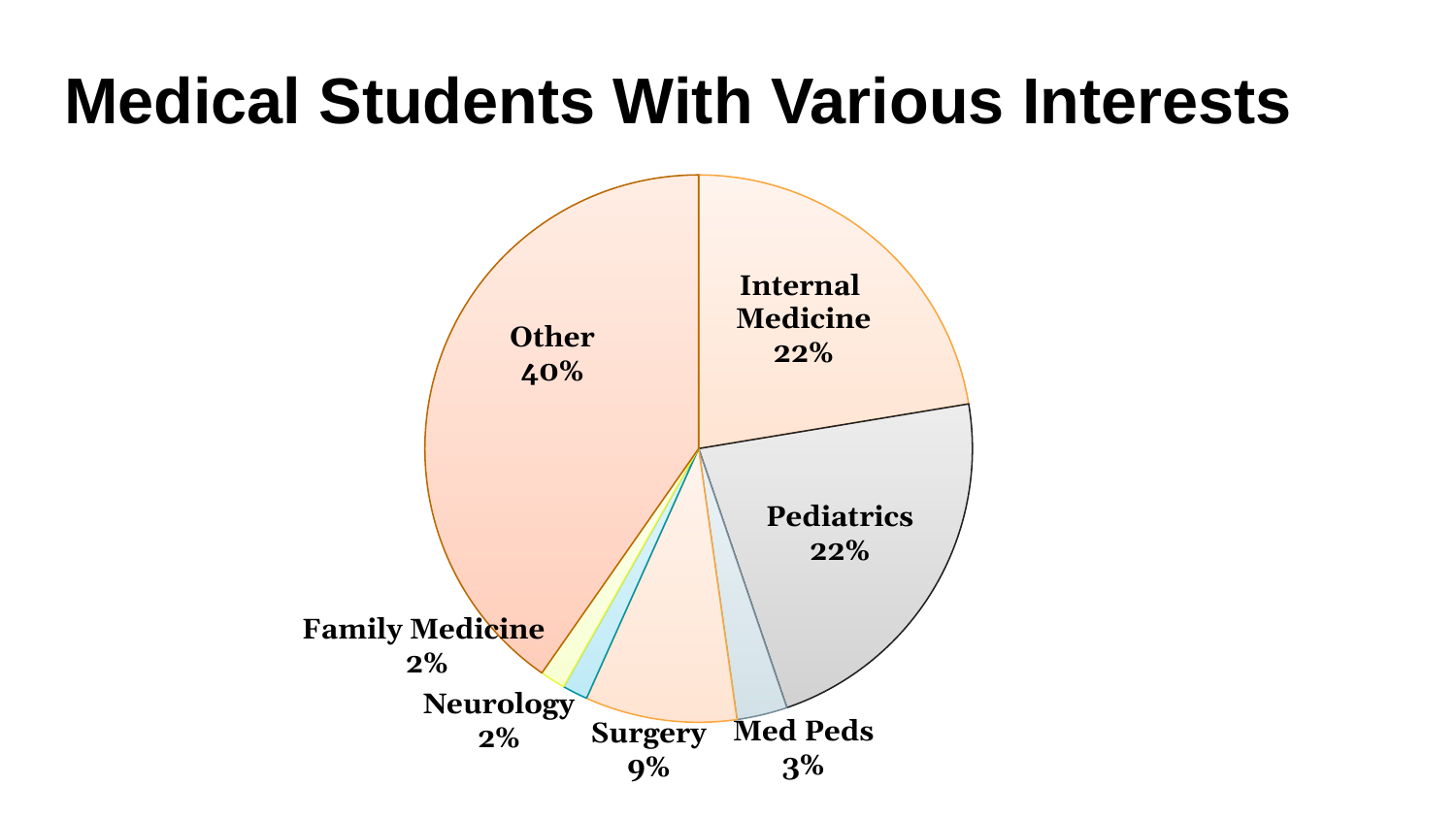

Medical Students With Various Interests

### Chart

| Category | Sales |
|---|---|
| Internal Medicine | 15.0 |
| Pediatrics | 15.0 |
| Med Peds | 2.0 |
| Surgery  | 6.0 |
| Neurology  | 1.0 |
| Family Medicine | 1.0 |
| Other  | 27.0 |
Internal
Medicine
22%
Other
40%
Pediatrics
22%
Family Medicine
2%
Neurology
2%
Med Peds
3%
Surgery
9%